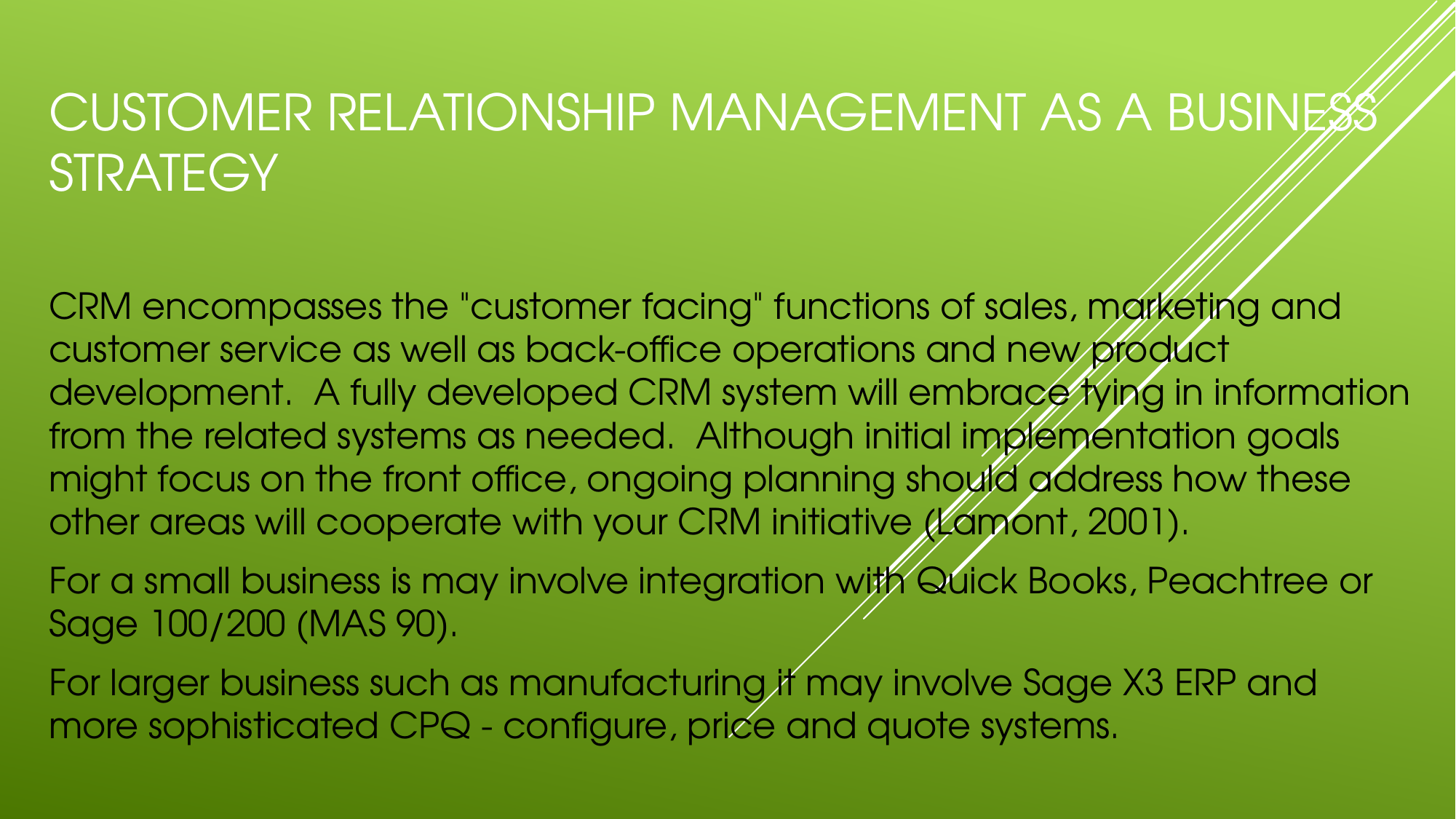

# Customer relationship management as a business strategy
CRM encompasses the "customer facing" functions of sales, marketing and customer service as well as back-office operations and new product development.  A fully developed CRM system will embrace tying in information from the related systems as needed.  Although initial implementation goals might focus on the front office, ongoing planning should address how these other areas will cooperate with your CRM initiative (Lamont, 2001).
For a small business is may involve integration with Quick Books, Peachtree or Sage 100/200 (MAS 90).
For larger business such as manufacturing it may involve Sage X3 ERP and more sophisticated CPQ - configure, price and quote systems.